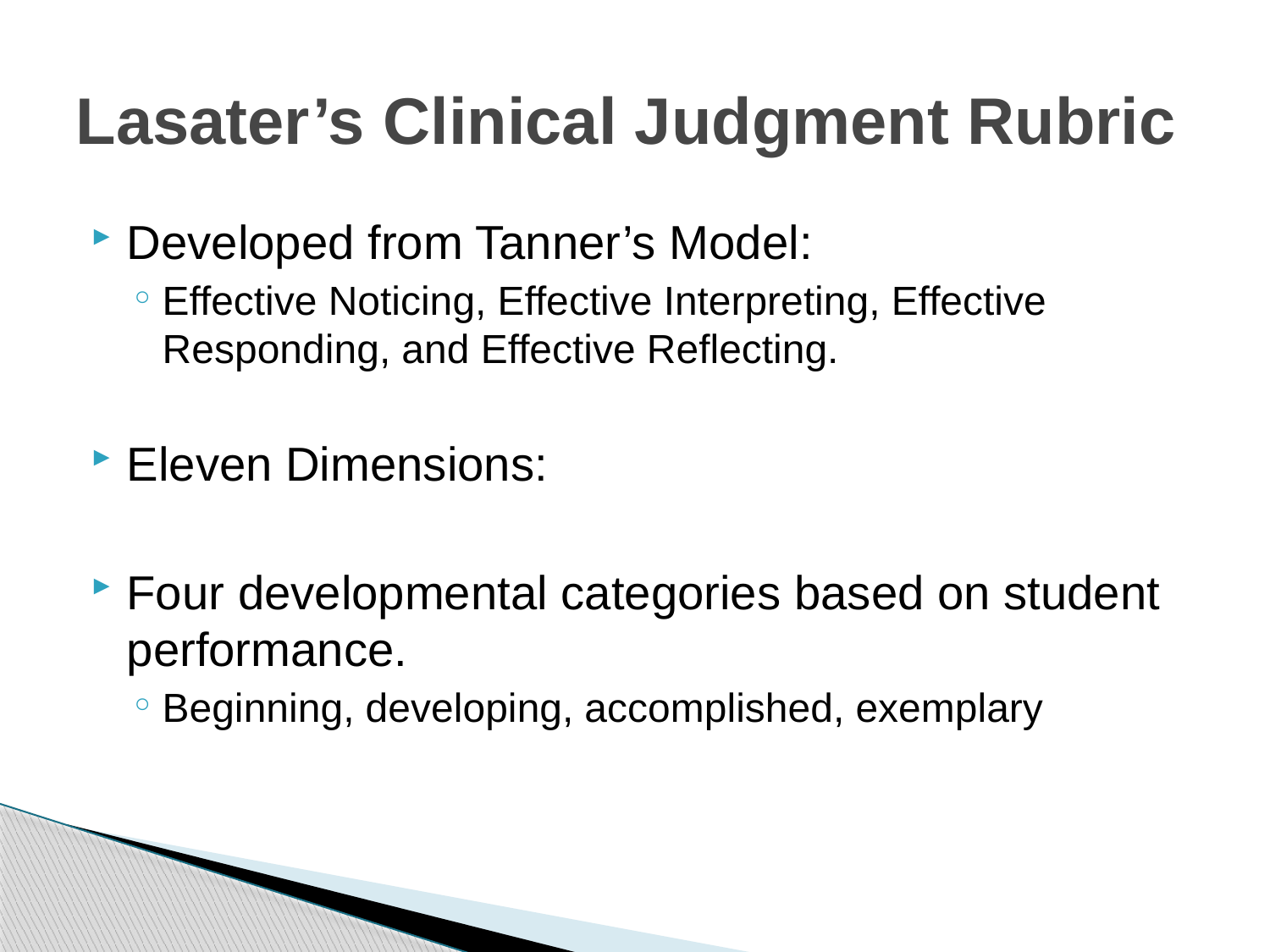

# Lasater’s Clinical Judgment Rubric
Developed from Tanner’s Model:
Effective Noticing, Effective Interpreting, Effective Responding, and Effective Reflecting.

Eleven Dimensions:

Four developmental categories based on student performance.
Beginning, developing, accomplished, exemplary